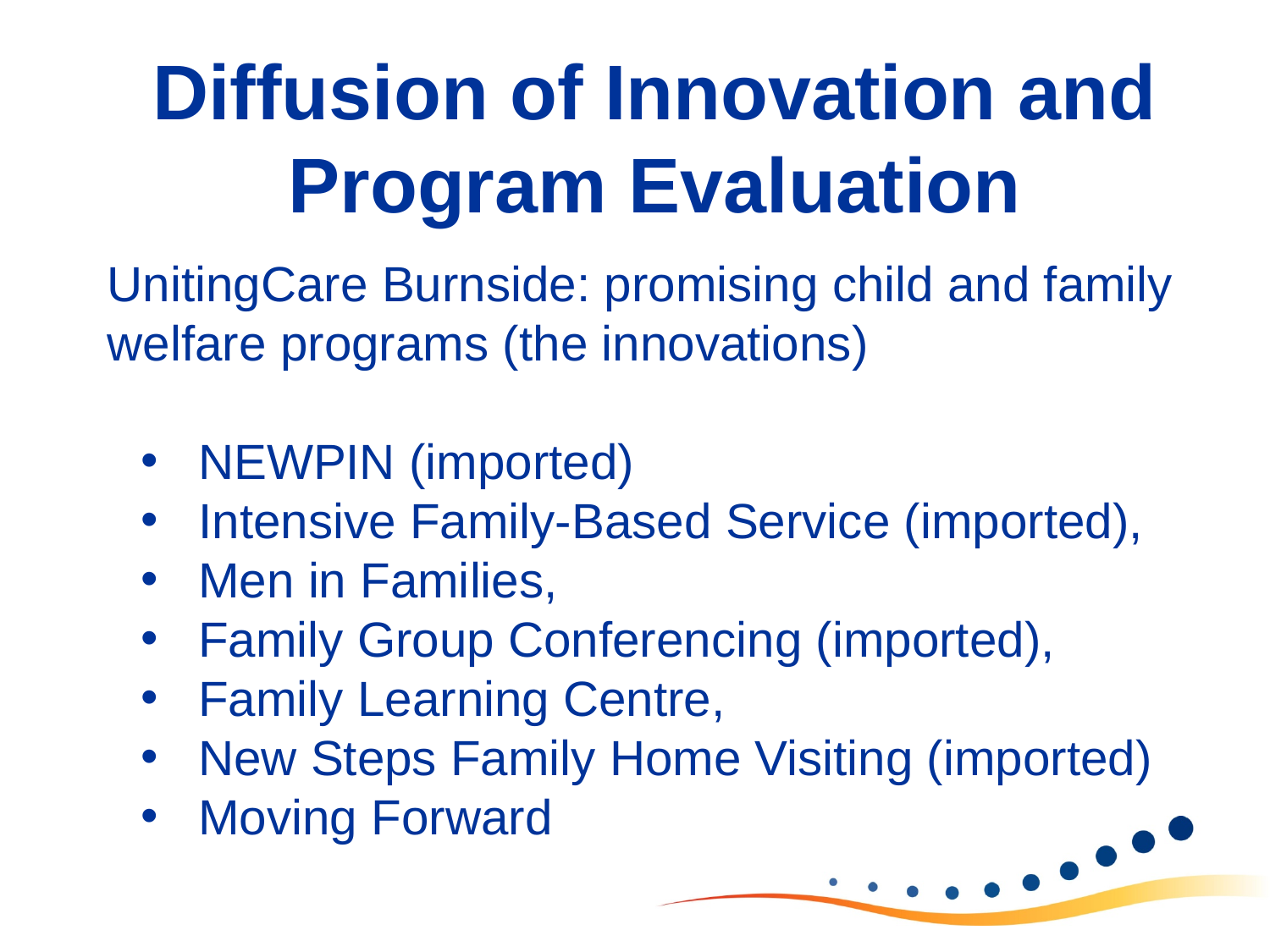

Diffusion of Innovation and Program Evaluation
UnitingCare Burnside: promising child and family welfare programs (the innovations)

  NEWPIN (imported)
  Intensive Family-Based Service (imported),
  Men in Families,
  Family Group Conferencing (imported),
  Family Learning Centre,
  New Steps Family Home Visiting (imported)
  Moving Forward